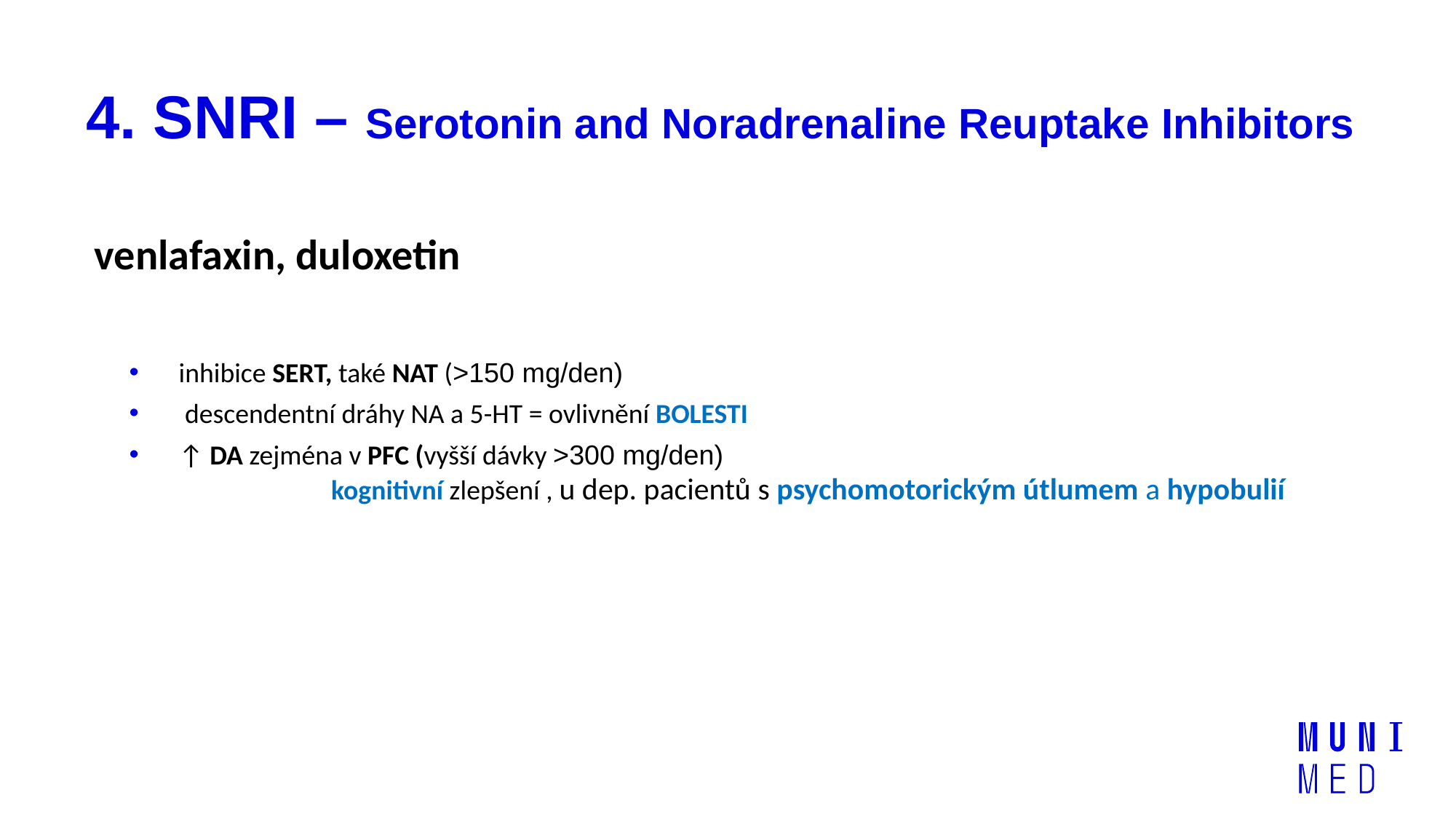

# 4. SNRI – Serotonin and Noradrenaline Reuptake Inhibitors
venlafaxin, duloxetin

inhibice SERT, také NAT (>150 mg/den)
 descendentní dráhy NA a 5-HT = ovlivnění BOLESTI
↑ DA zejména v PFC (vyšší dávky >300 mg/den)
	kognitivní zlepšení , u dep. pacientů s psychomotorickým útlumem a hypobulií